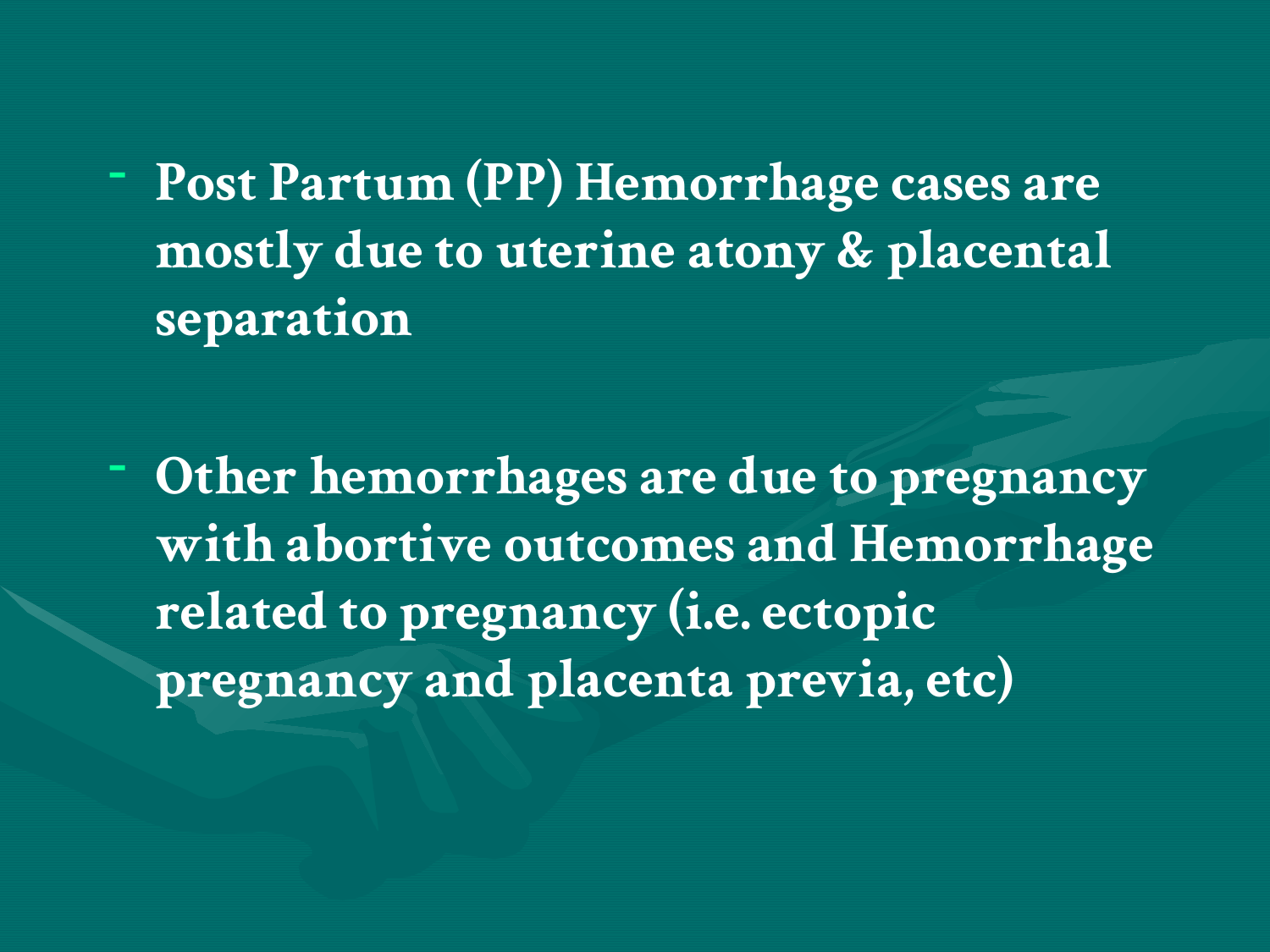

Post Partum (PP) Hemorrhage cases are mostly due to uterine atony & placental separation

Other hemorrhages are due to pregnancy with abortive outcomes and Hemorrhage related to pregnancy (i.e. ectopic pregnancy and placenta previa, etc)